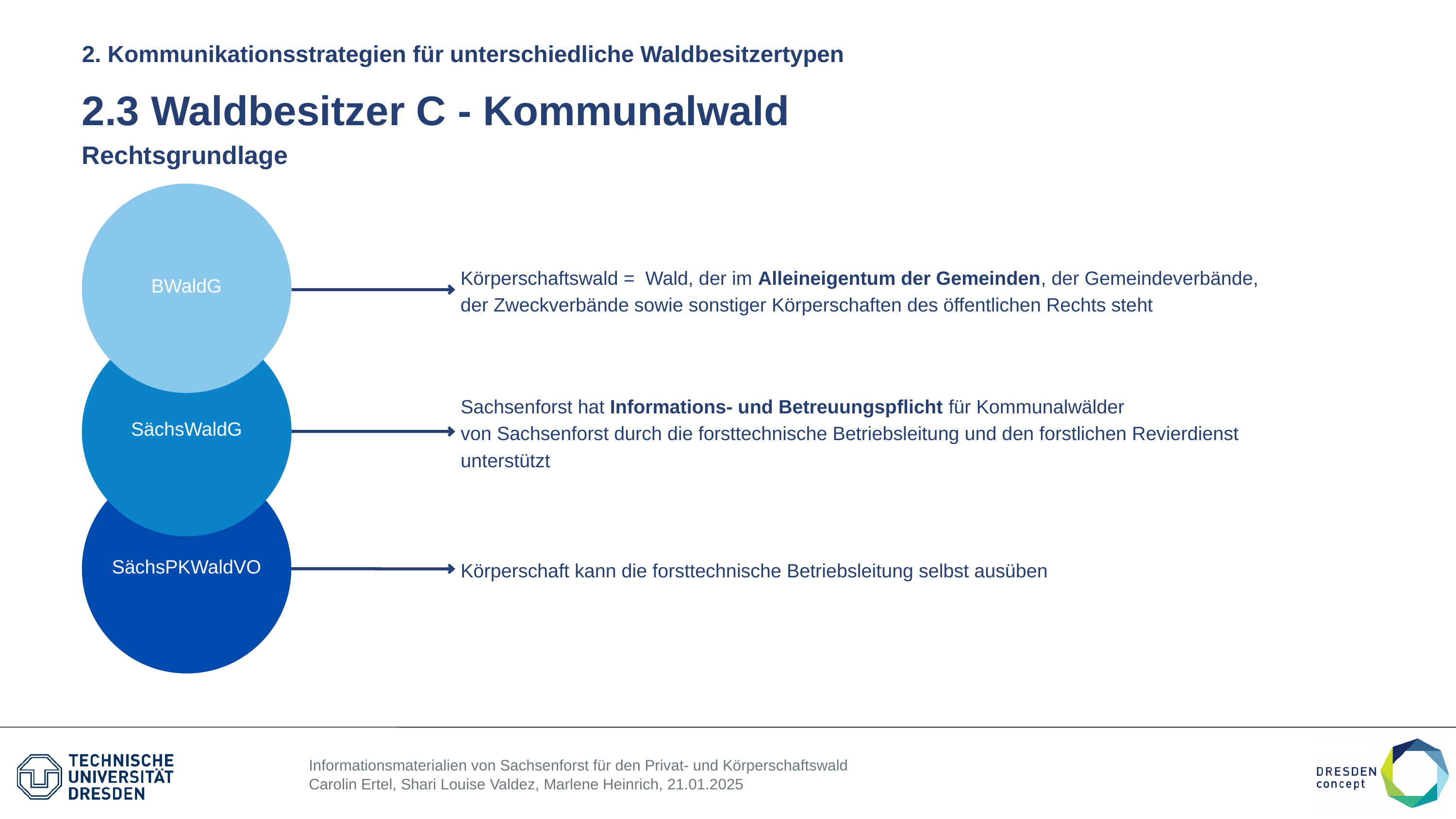

2. Kommunikationsstrategien für unterschiedliche Waldbesitzertypen
2.3 Waldbesitzer C - Kommunalwald
Rechtsgrundlage

BWaldG
 Körperschaftswald =  Wald, der im Alleineigentum der Gemeinden, der Gemeindeverbände,
 der Zweckverbände sowie sonstiger Körperschaften des öffentlichen Rechts steht

SächsWaldG

 Sachsenforst hat Informations- und Betreuungspflicht für Kommunalwälder
 von Sachsenforst durch die forsttechnische Betriebsleitung und den forstlichen Revierdienst
 unterstützt

SächsPKWaldVO
 Körperschaft kann die forsttechnische Betriebsleitung selbst ausüben

Informationsmaterialien von Sachsenforst für den Privat- und Körperschaftswald
Carolin Ertel, Shari Louise Valdez, Marlene Heinrich, 21.01.2025
10